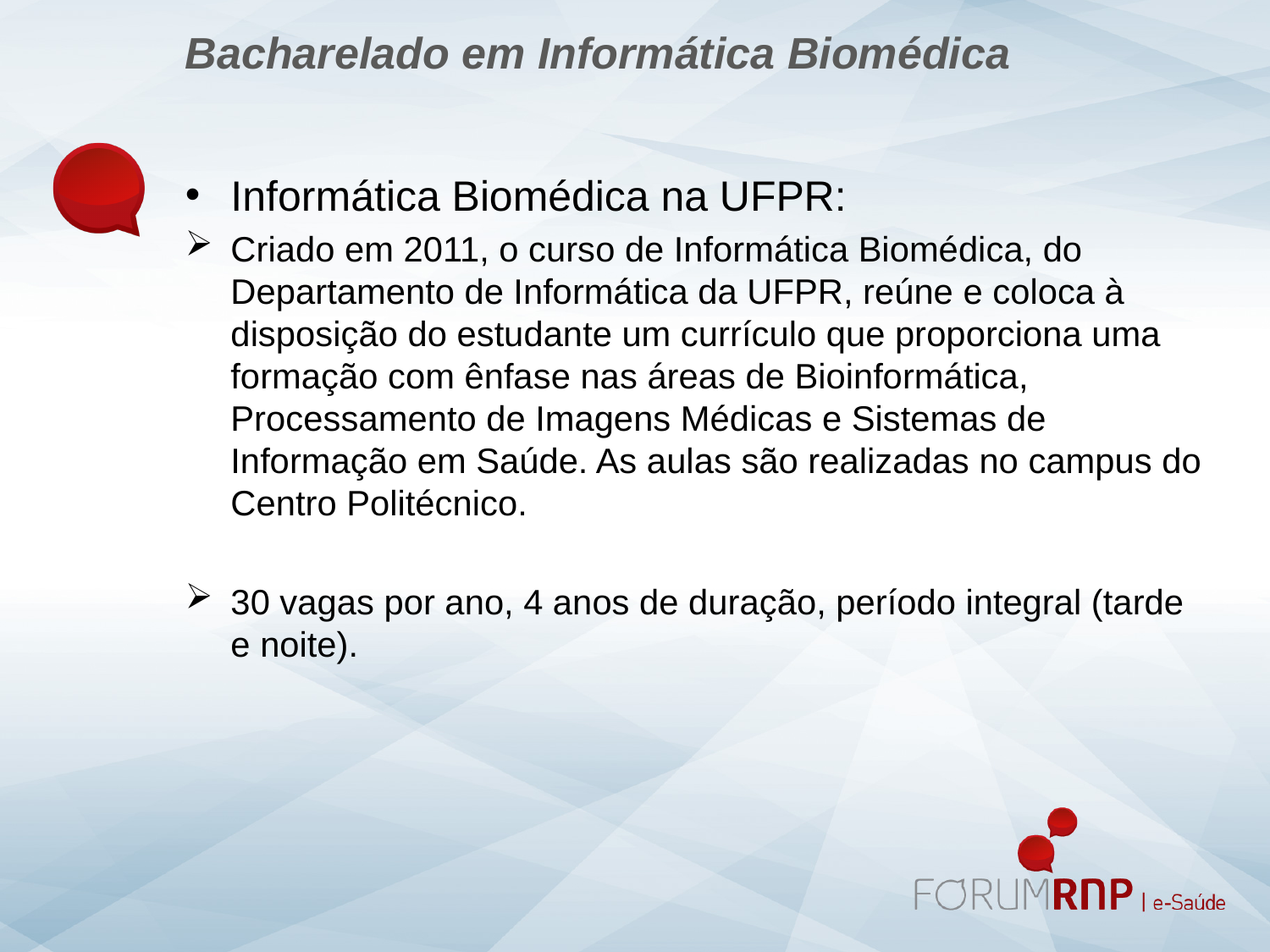

Bacharelado em Informática Biomédica
Informática Biomédica na UFPR:
Criado em 2011, o curso de Informática Biomédica, do Departamento de Informática da UFPR, reúne e coloca à disposição do estudante um currículo que proporciona uma formação com ênfase nas áreas de Bioinformática, Processamento de Imagens Médicas e Sistemas de Informação em Saúde. As aulas são realizadas no campus do Centro Politécnico.

30 vagas por ano, 4 anos de duração, período integral (tarde e noite).